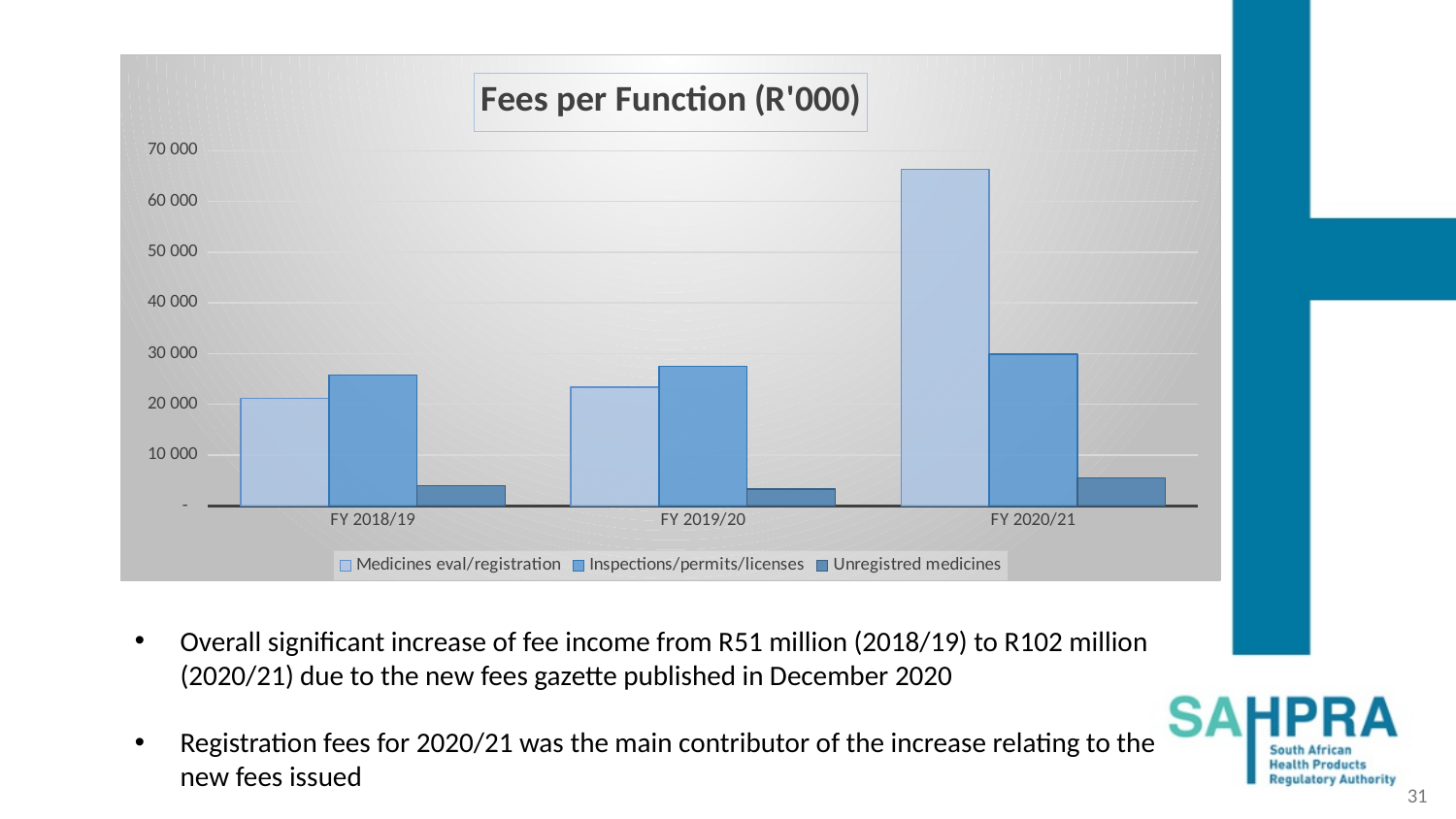

### Chart: Fees per Function (R'000)

| Category | Medicines eval/registration | Inspections/permits/licenses | Unregistred medicines |
|---|---|---|---|
| FY 2018/19 | 21163.0 | 25812.0 | 3990.0 |
| FY 2019/20 | 23389.0 | 27462.0 | 3327.0 |
| FY 2020/21 | 66372.0 | 29848.0 | 5514.0 |

Overall significant increase of fee income from R51 million (2018/19) to R102 million (2020/21) due to the new fees gazette published in December 2020

Registration fees for 2020/21 was the main contributor of the increase relating to the new fees issued

31